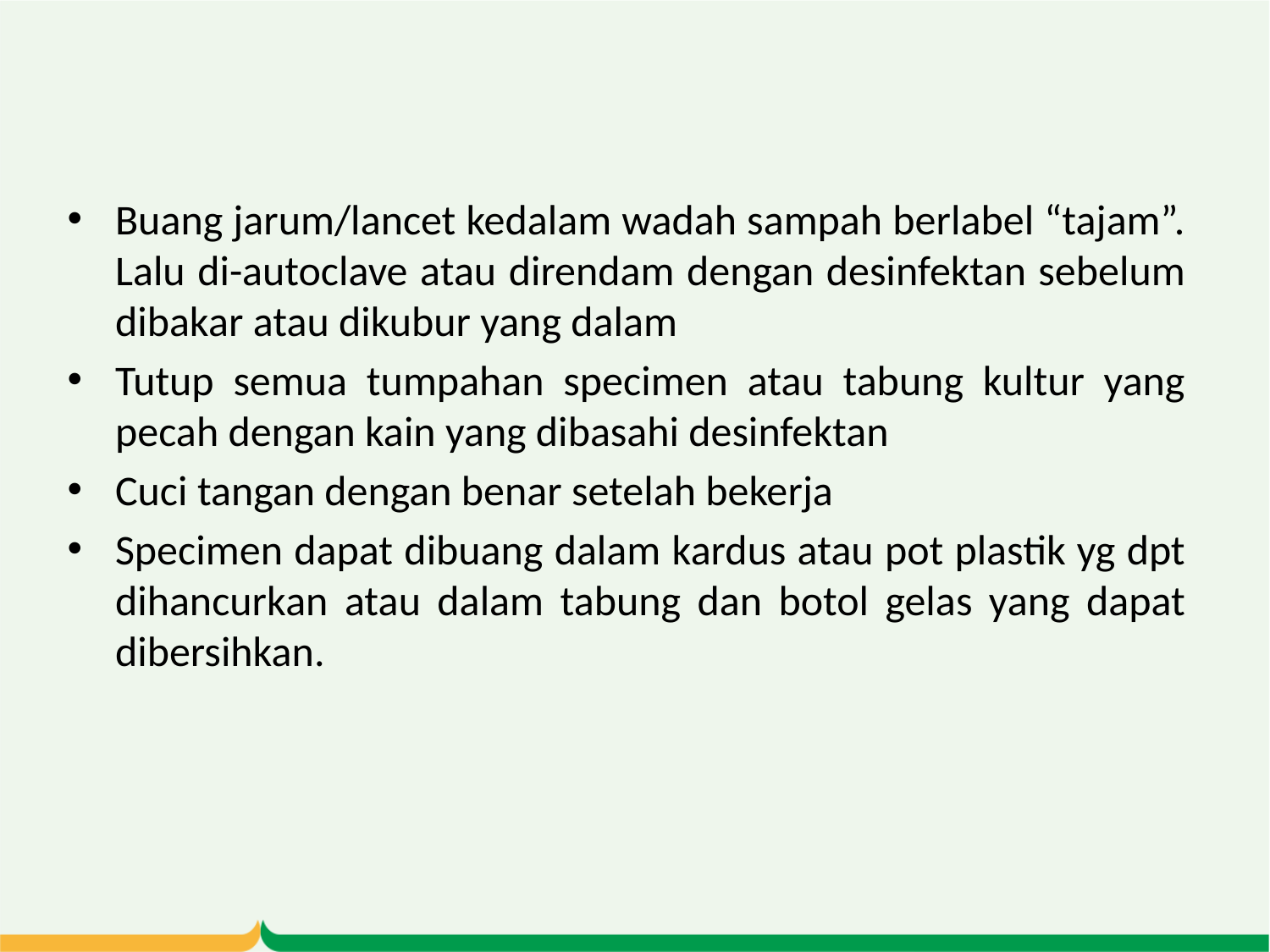

Buang jarum/lancet kedalam wadah sampah berlabel “tajam”. Lalu di-autoclave atau direndam dengan desinfektan sebelum dibakar atau dikubur yang dalam
Tutup semua tumpahan specimen atau tabung kultur yang pecah dengan kain yang dibasahi desinfektan
Cuci tangan dengan benar setelah bekerja
Specimen dapat dibuang dalam kardus atau pot plastik yg dpt dihancurkan atau dalam tabung dan botol gelas yang dapat dibersihkan.